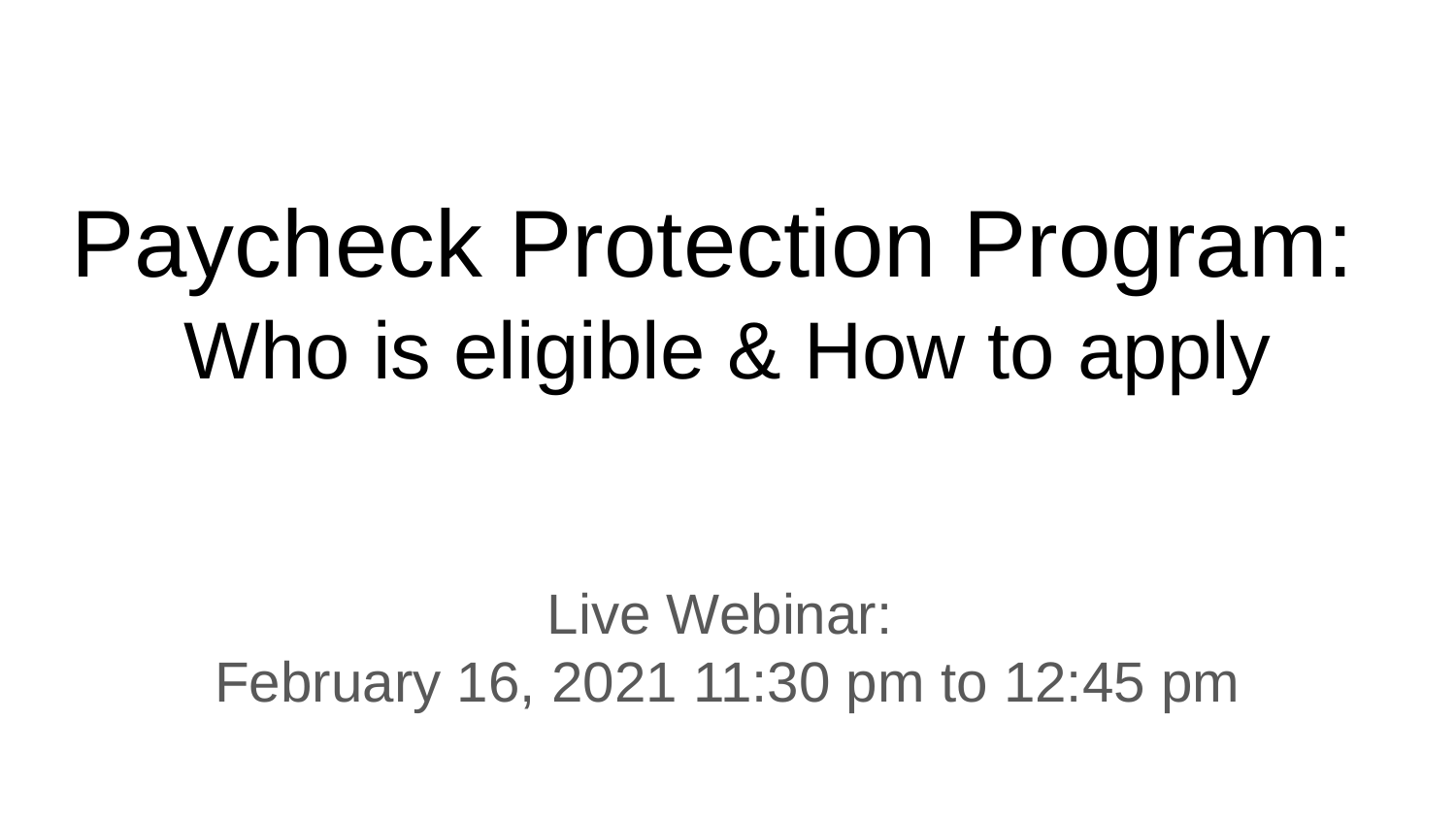

# Paycheck Protection Program: Who is eligible & How to apply
Live Webinar:
February 16, 2021 11:30 pm to 12:45 pm